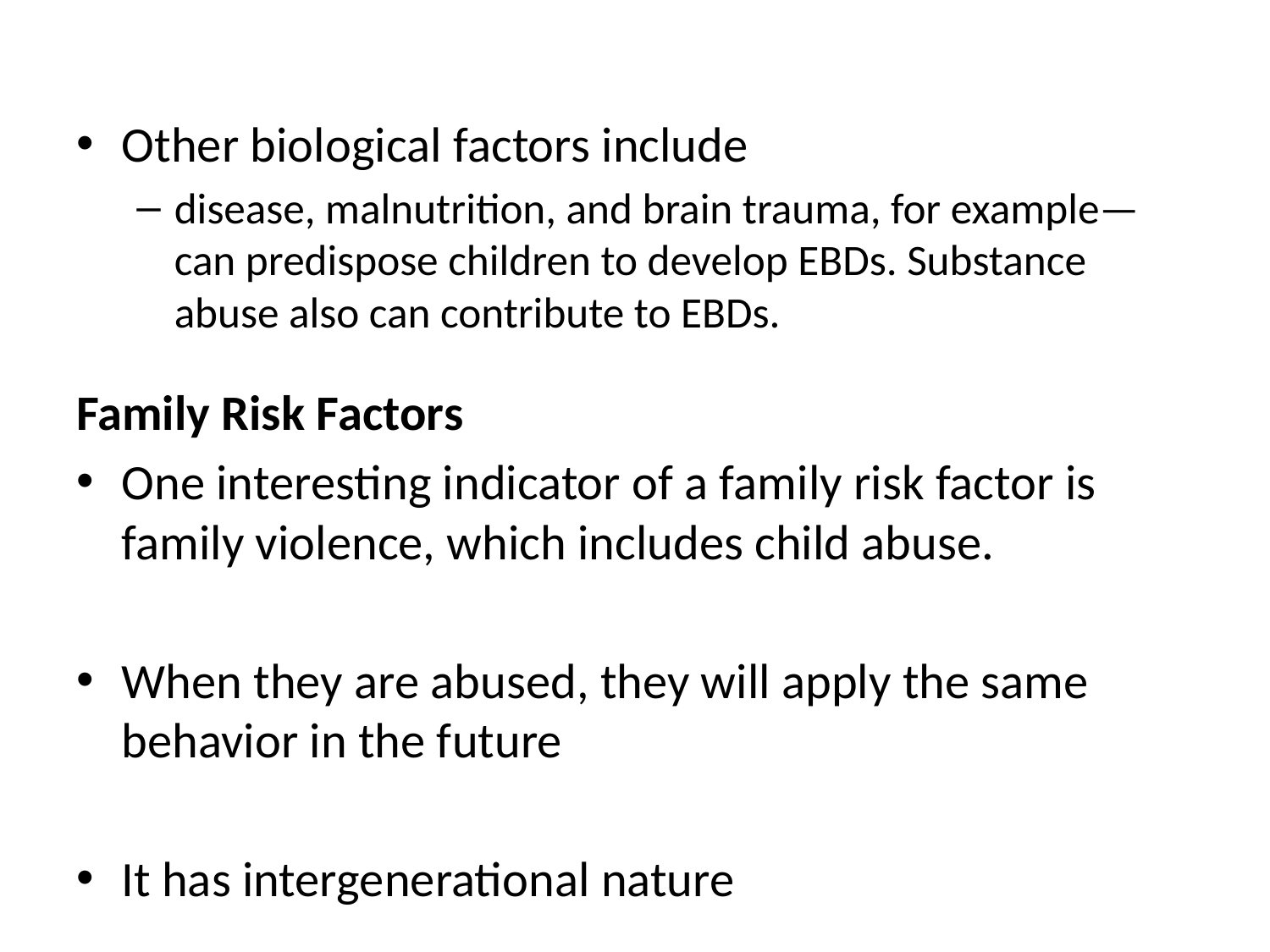

Other biological factors include
disease, malnutrition, and brain trauma, for example—can predispose children to develop EBDs. Substance abuse also can contribute to EBDs.

Family Risk Factors
One interesting indicator of a family risk factor is family violence, which includes child abuse.

When they are abused, they will apply the same behavior in the future

It has intergenerational nature